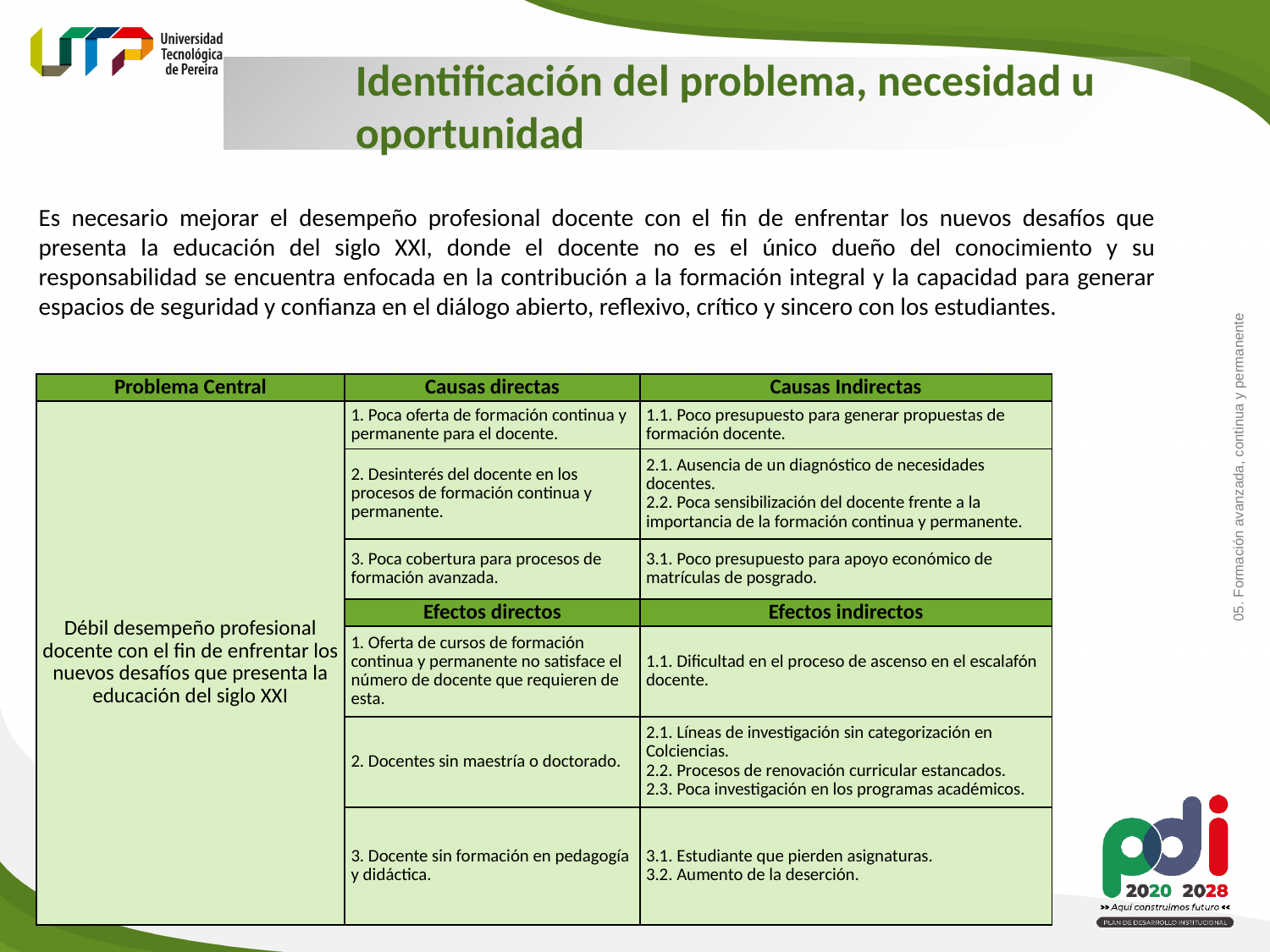

Identificación del problema, necesidad u oportunidad

Es necesario mejorar el desempeño profesional docente con el fin de enfrentar los nuevos desafíos que presenta la educación del siglo XXl, donde el docente no es el único dueño del conocimiento y su responsabilidad se encuentra enfocada en la contribución a la formación integral y la capacidad para generar espacios de seguridad y confianza en el diálogo abierto, reflexivo, crítico y sincero con los estudiantes.
| Problema Central | Causas directas | Causas Indirectas |
| --- | --- | --- |
| Débil desempeño profesional docente con el fin de enfrentar los nuevos desafíos que presenta la educación del siglo XXI | 1. Poca oferta de formación continua y permanente para el docente. | 1.1. Poco presupuesto para generar propuestas de formación docente. |
|  | 2. Desinterés del docente en los procesos de formación continua y permanente. | 2.1. Ausencia de un diagnóstico de necesidades docentes. 2.2. Poca sensibilización del docente frente a la importancia de la formación continua y permanente. |
|  | 3. Poca cobertura para procesos de formación avanzada. | 3.1. Poco presupuesto para apoyo económico de matrículas de posgrado. |
|  | Efectos directos | Efectos indirectos |
|  | 1. Oferta de cursos de formación continua y permanente no satisface el número de docente que requieren de esta. | 1.1. Dificultad en el proceso de ascenso en el escalafón docente. |
|  | 2. Docentes sin maestría o doctorado. | 2.1. Líneas de investigación sin categorización en Colciencias. 2.2. Procesos de renovación curricular estancados. 2.3. Poca investigación en los programas académicos. |
|  | 3. Docente sin formación en pedagogía y didáctica. | 3.1. Estudiante que pierden asignaturas. 3.2. Aumento de la deserción. |
05. Formación avanzada, continua y permanente